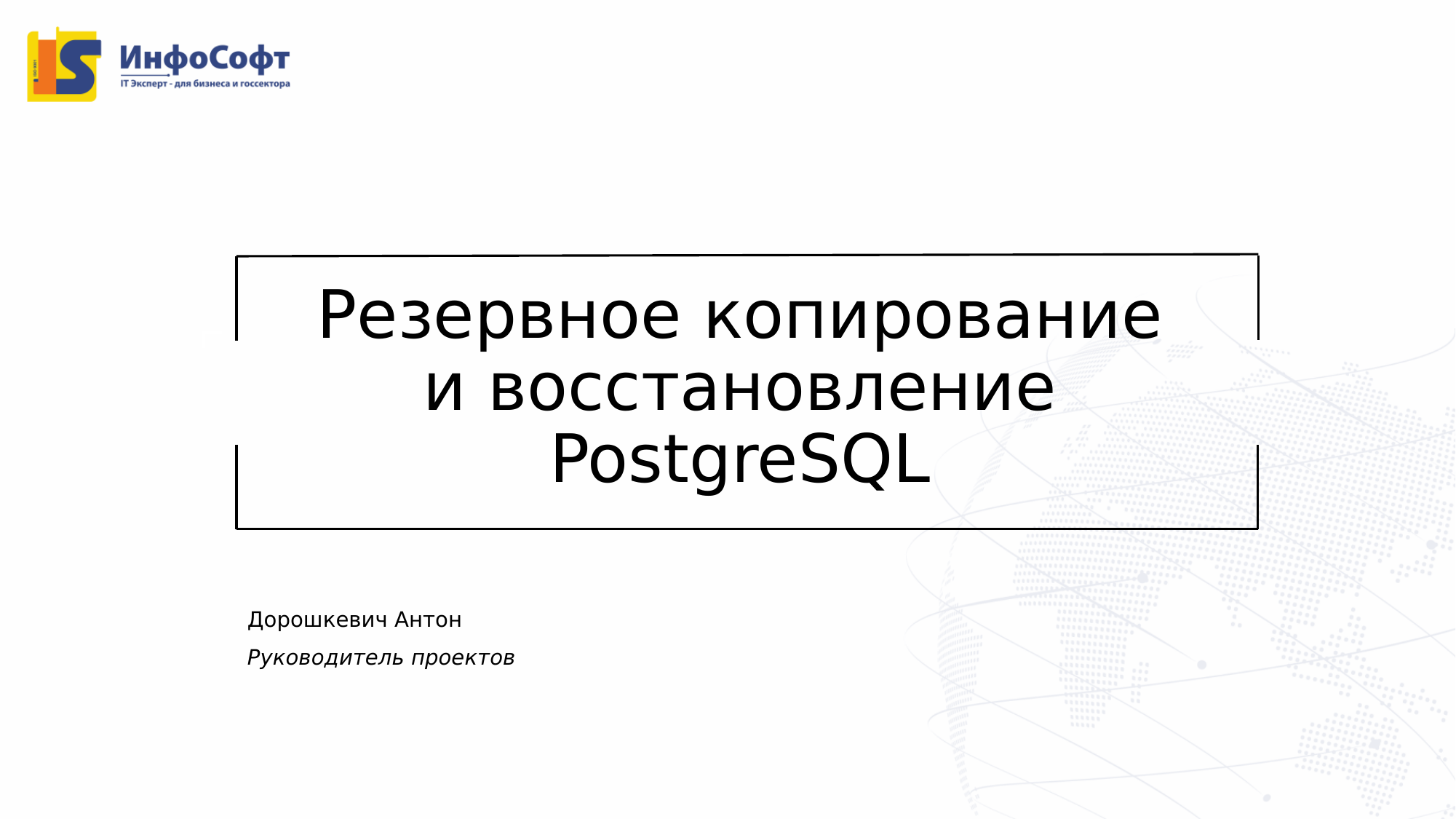

# Резервное копирование и восстановление PostgreSQL

Дорошкевич Антон
Руководитель проектов